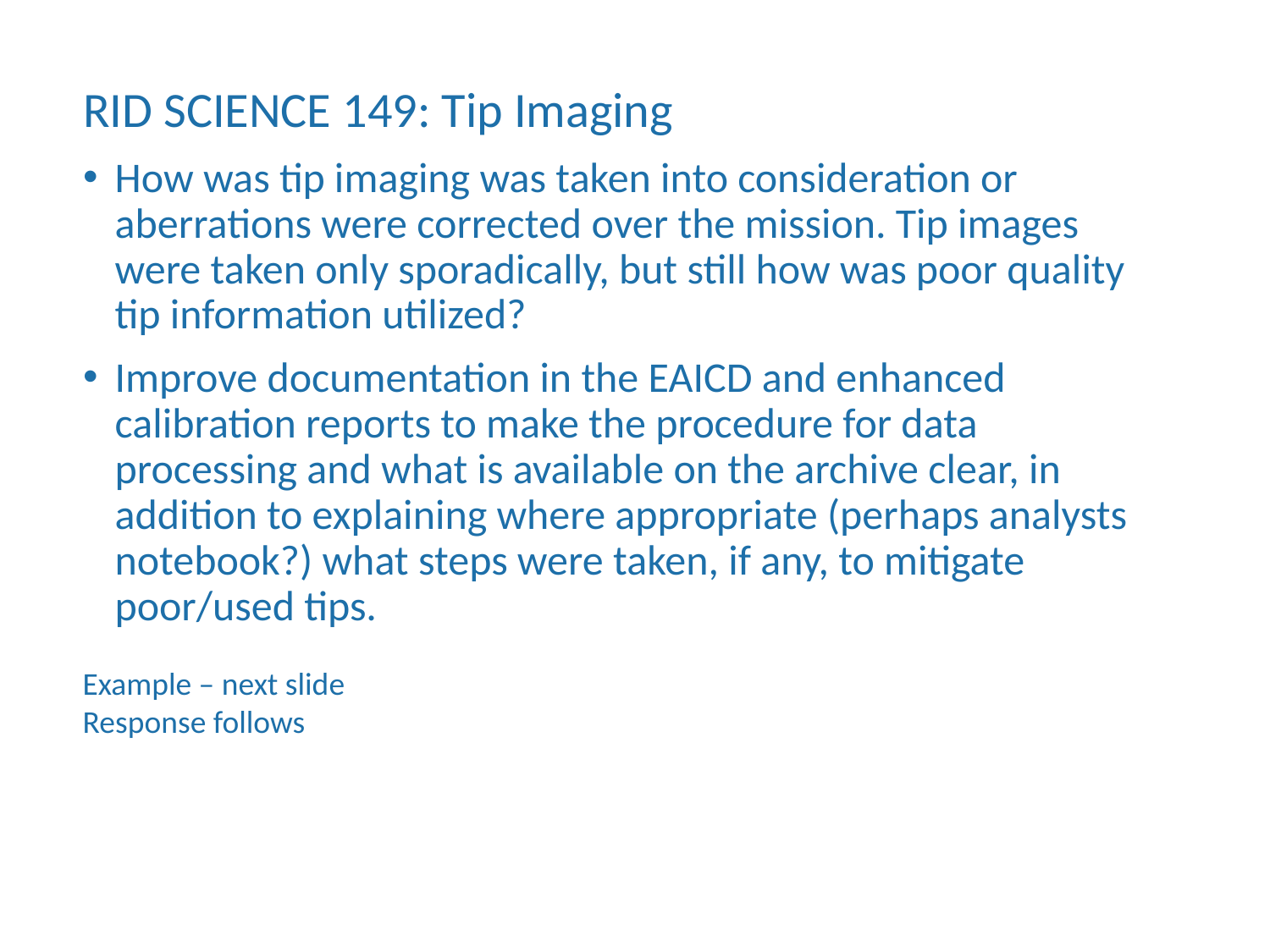

RID SCIENCE 149: Tip Imaging
How was tip imaging was taken into consideration or aberrations were corrected over the mission. Tip images were taken only sporadically, but still how was poor quality tip information utilized?
Improve documentation in the EAICD and enhanced calibration reports to make the procedure for data processing and what is available on the archive clear, in addition to explaining where appropriate (perhaps analysts notebook?) what steps were taken, if any, to mitigate poor/used tips.
Example – next slide
Response follows